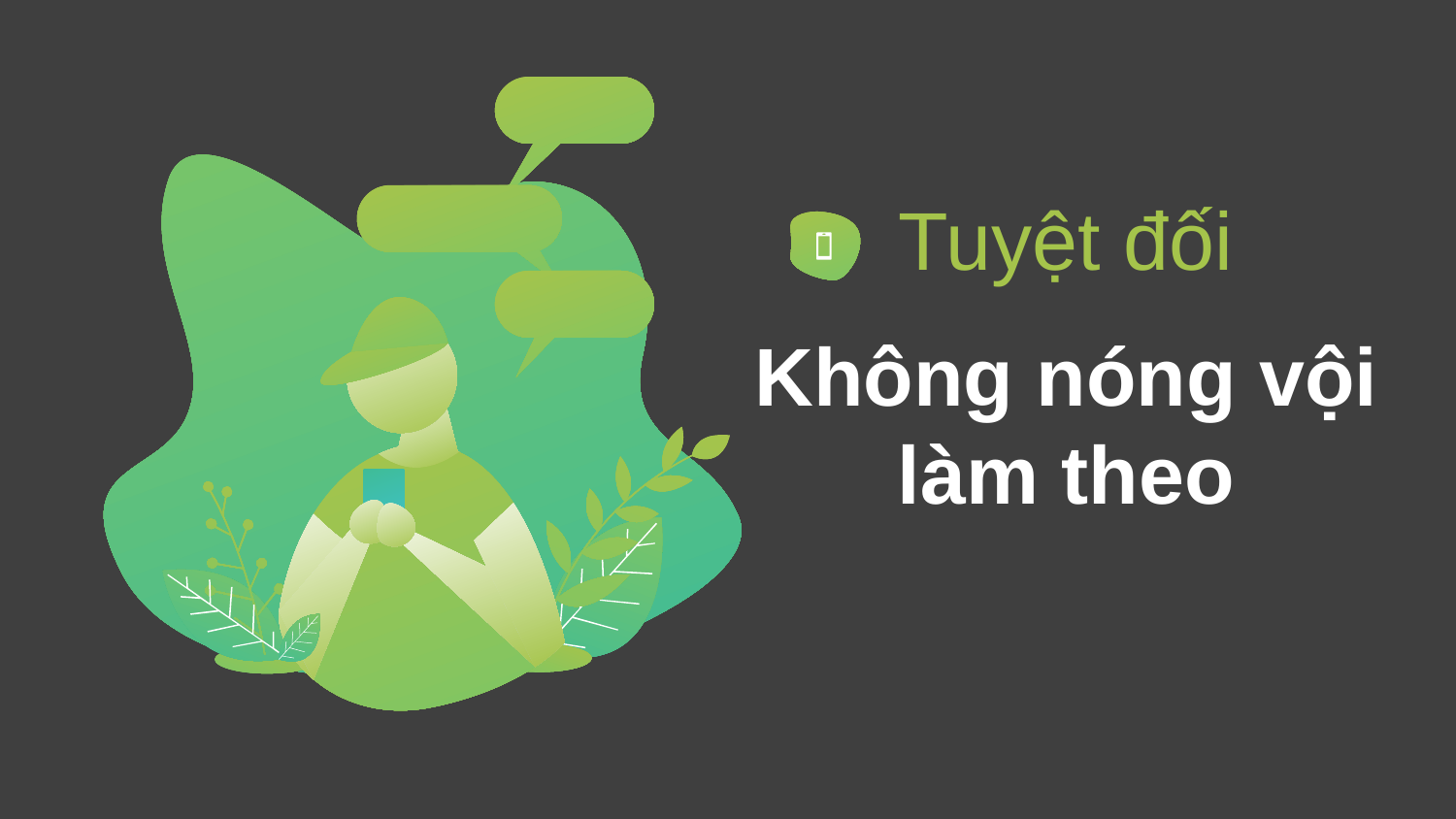

Tuyệt đối

Không nóng vội làm theo